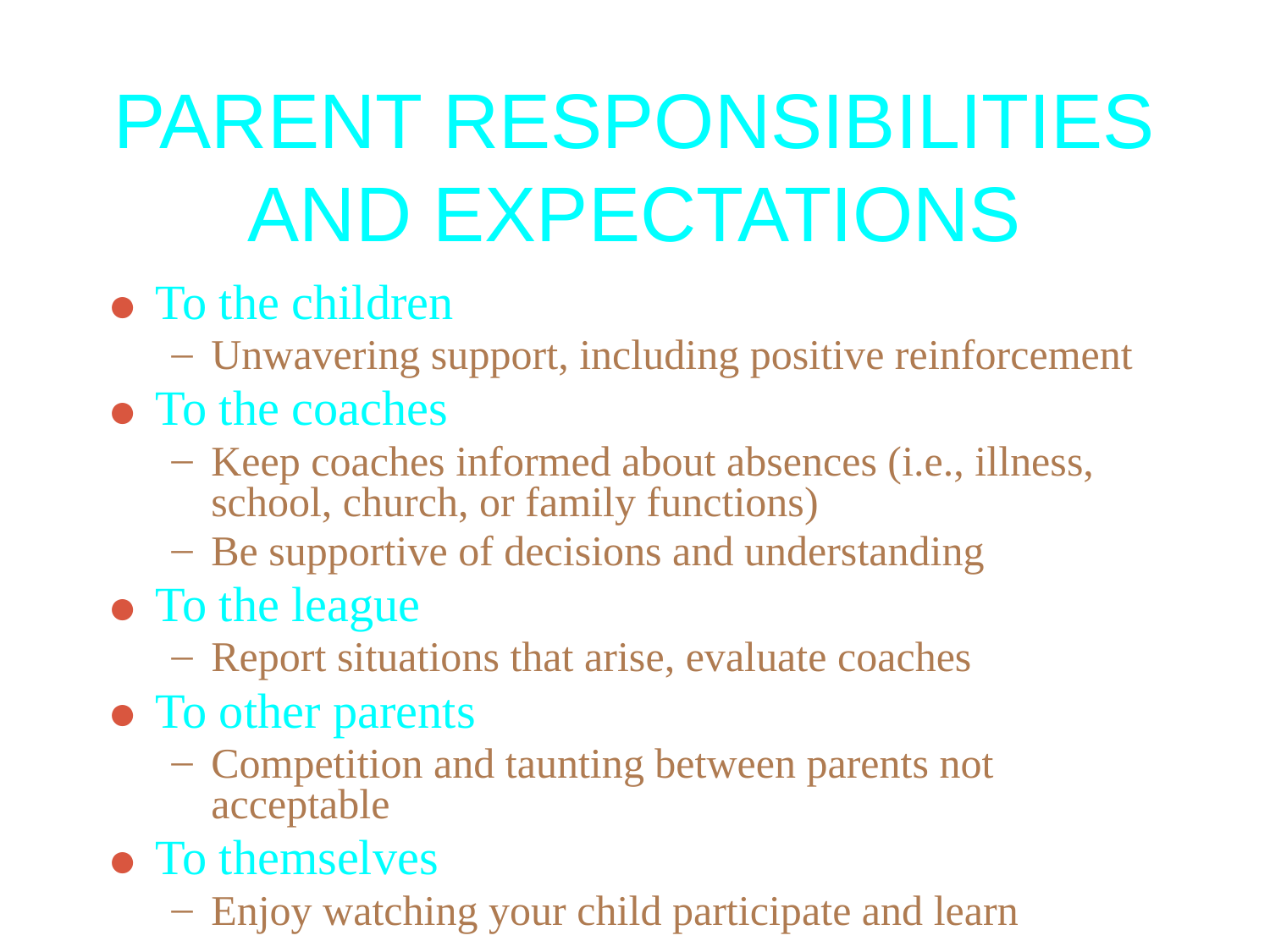

# PARENT RESPONSIBILITIES AND EXPECTATIONS
To the children
Unwavering support, including positive reinforcement
To the coaches
Keep coaches informed about absences (i.e., illness, school, church, or family functions)
Be supportive of decisions and understanding
To the league
Report situations that arise, evaluate coaches
To other parents
Competition and taunting between parents not acceptable
To themselves
Enjoy watching your child participate and learn